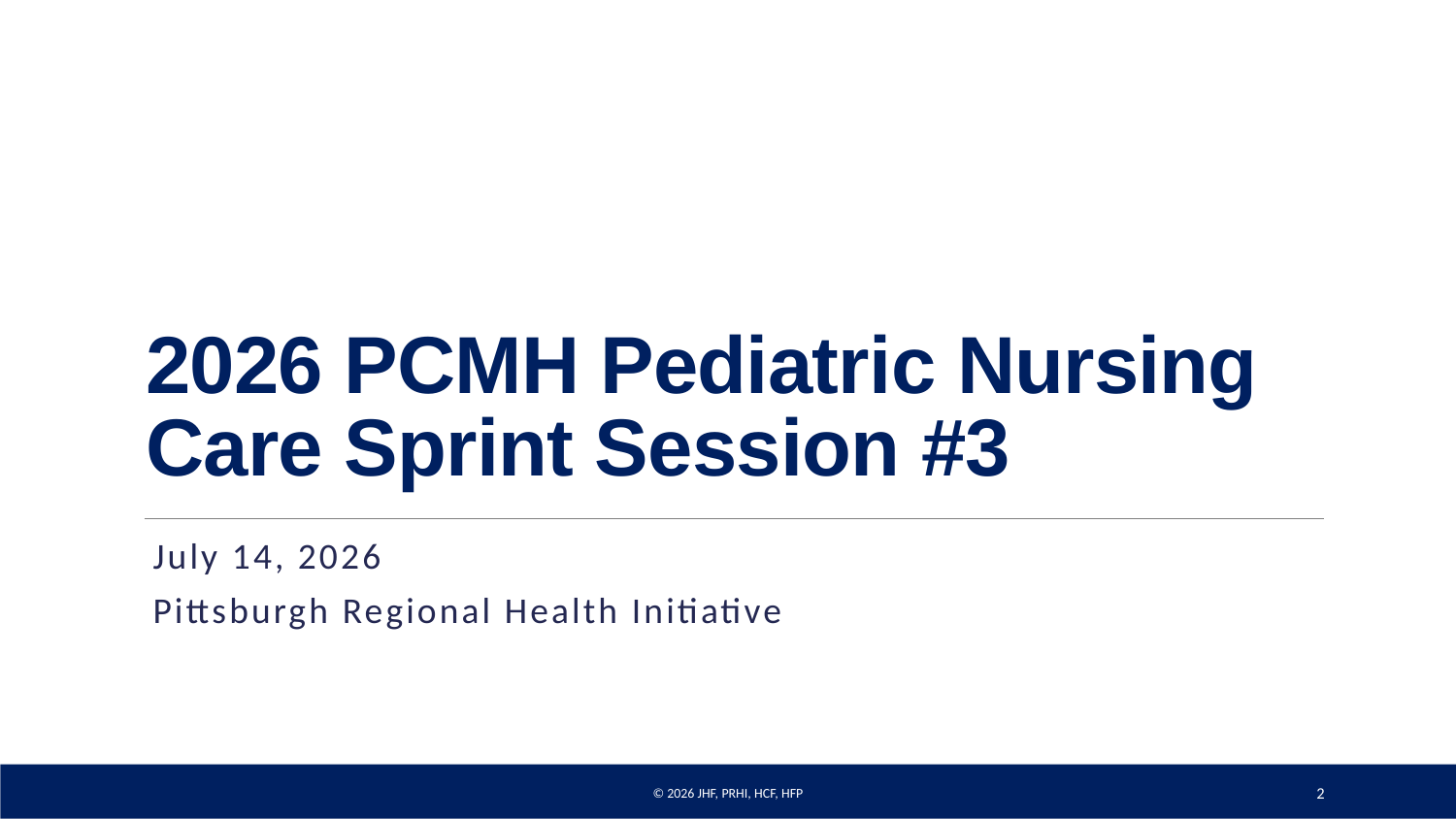

# 2026 PCMH Pediatric Nursing Care Sprint Session #3
July 14, 2026
Pittsburgh Regional Health Initiative
© 2026 JHF, PRHI, HCF, HFP
2